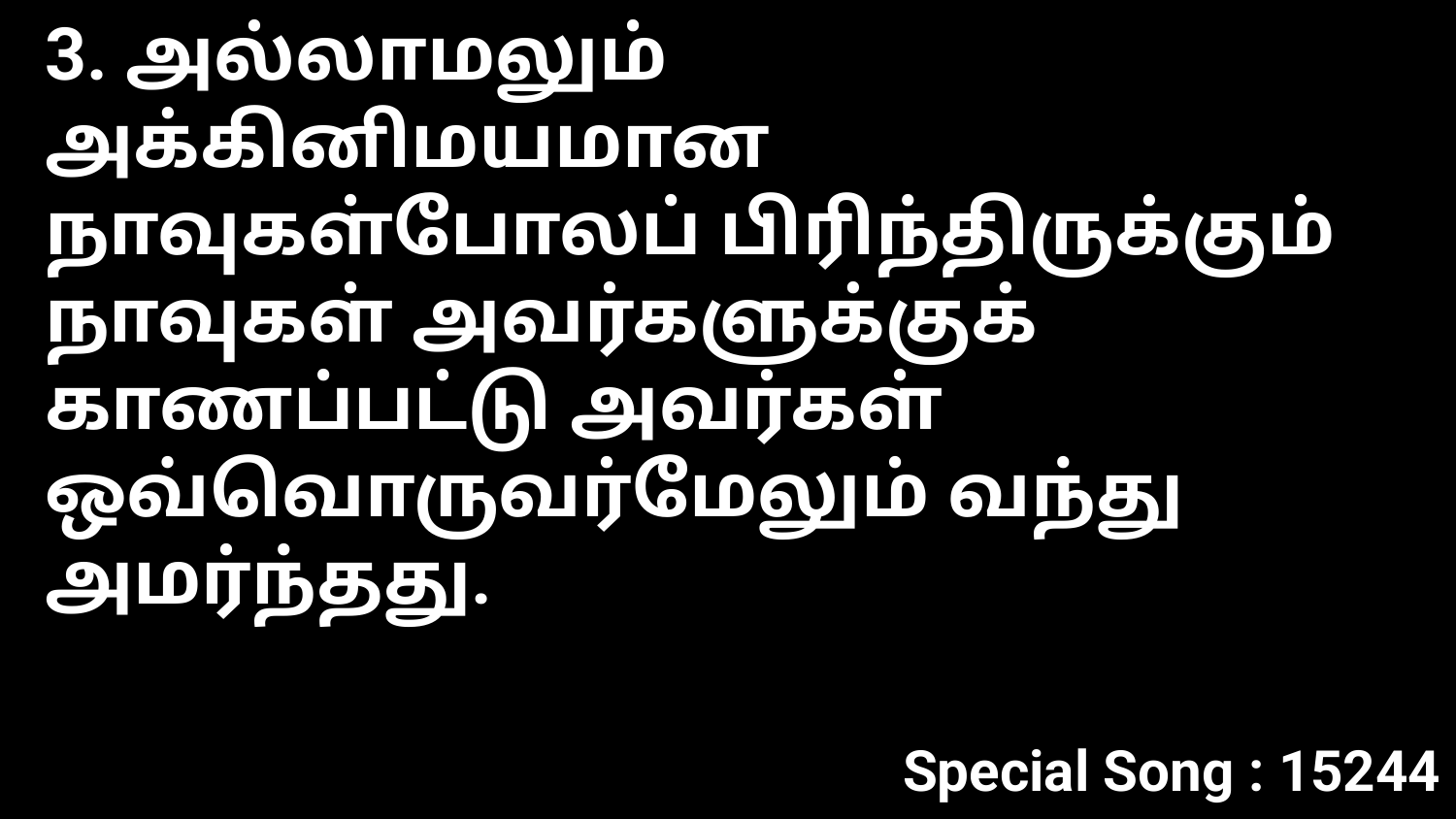

3. அல்லாமலும் அக்கினிமயமான நாவுகள்போலப் பிரிந்திருக்கும் நாவுகள் அவர்களுக்குக் காணப்பட்டு அவர்கள் ஒவ்வொருவர்மேலும் வந்து அமர்ந்தது.

Special Song : 15244